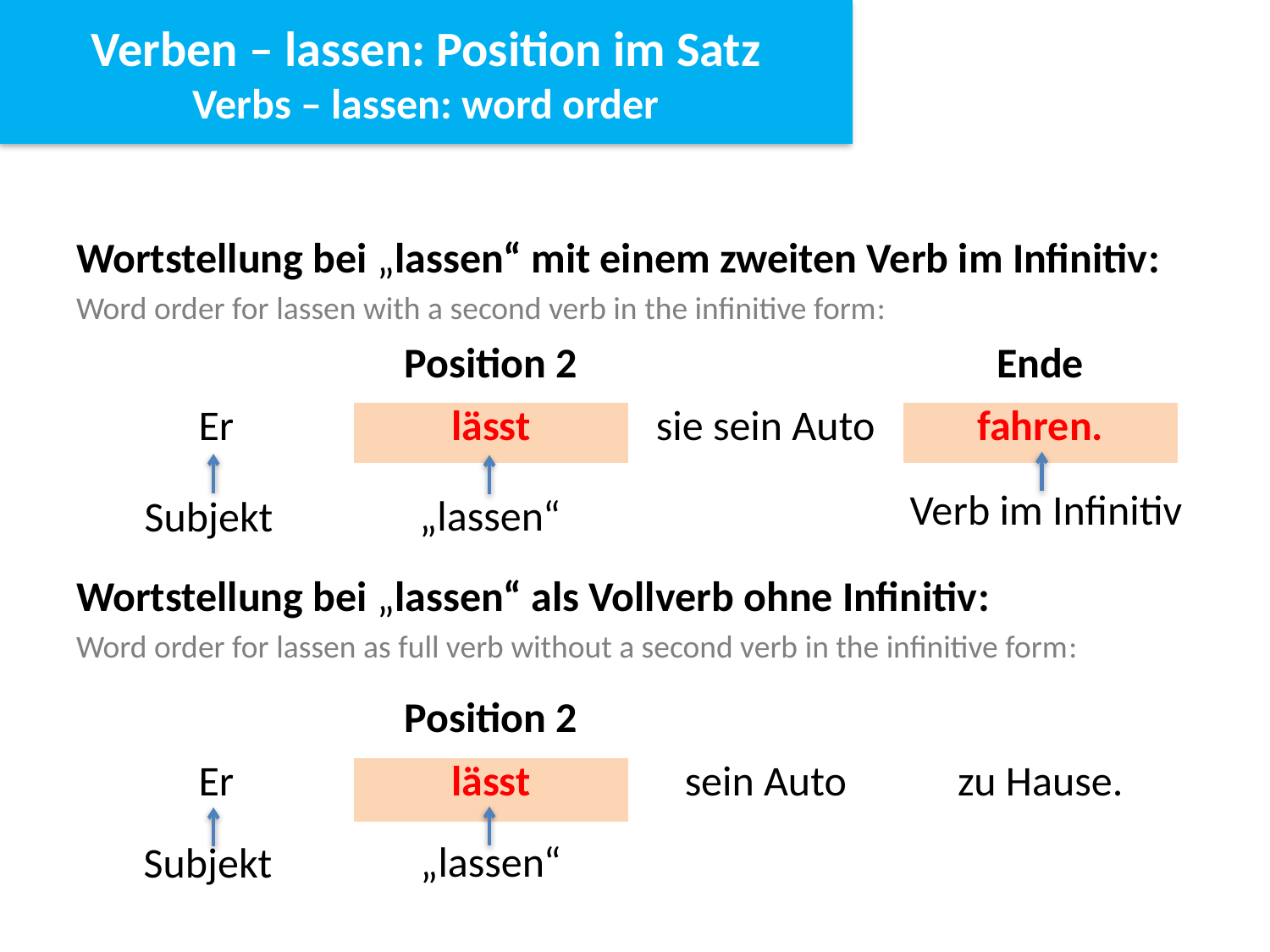

Verben – lassen: Position im Satz
Verbs – lassen: word order
Wortstellung bei „lassen“ mit einem zweiten Verb im Infinitiv:
Word order for lassen with a second verb in the infinitive form:

Wortstellung bei „lassen“ als Vollverb ohne Infinitiv:
Word order for lassen as full verb without a second verb in the infinitive form:

|  | Position 2 |  | Ende |
| --- | --- | --- | --- |
| Er | lässt | sie sein Auto | fahren. |
Verb im Infinitiv
„lassen“
Subjekt
|  | Position 2 |  |  |
| --- | --- | --- | --- |
| Er | lässt | sein Auto | zu Hause. |
„lassen“
Subjekt